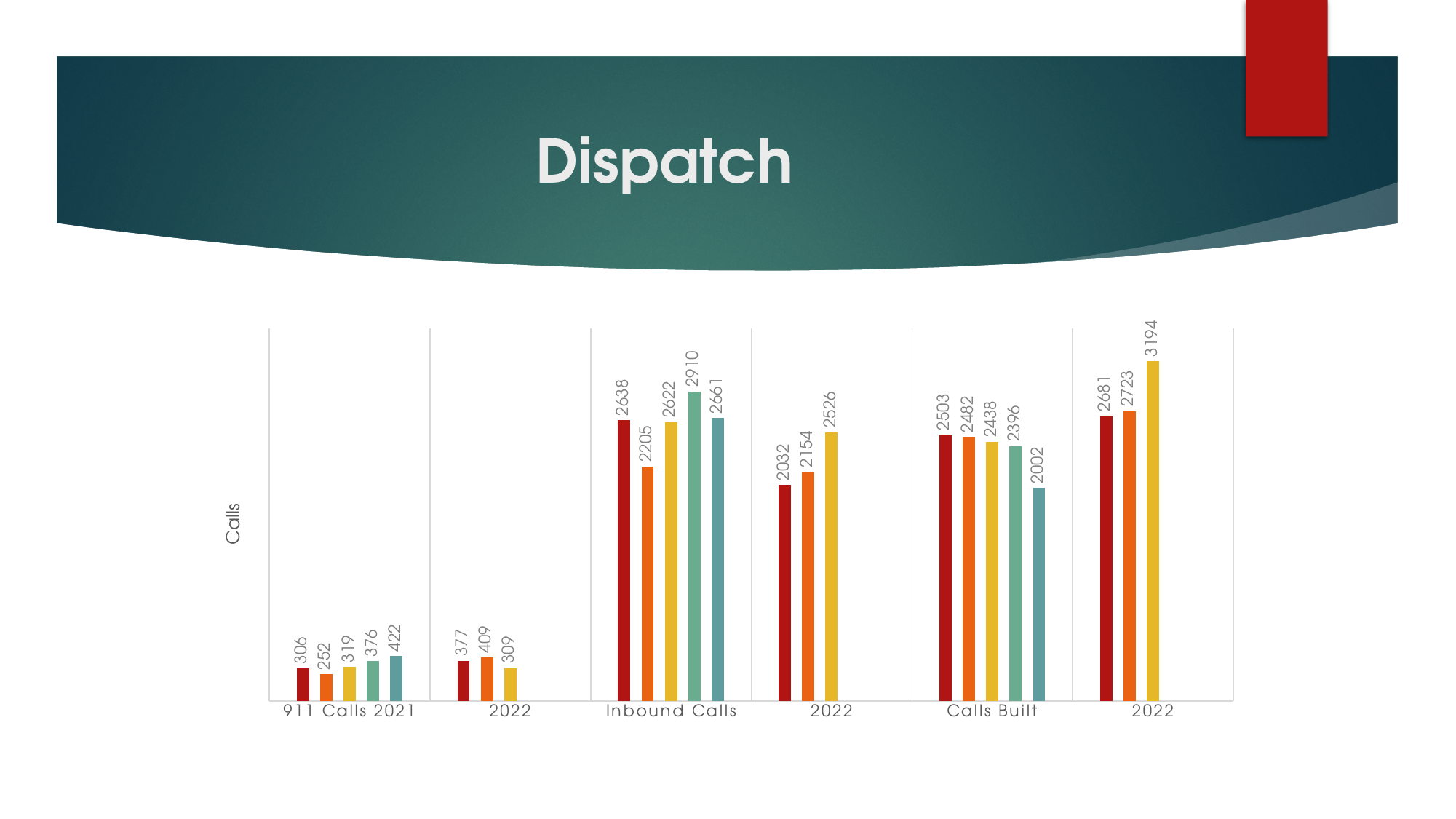

# Dispatch

### Chart

| Category | January | February | March | April | May |
|---|---|---|---|---|---|
| 911 Calls 2021 | 306.0 | 252.0 | 319.0 | 376.0 | 422.0 |
| 2022 | 377.0 | 409.0 | 309.0 | None | None |
| Inbound Calls | 2638.0 | 2205.0 | 2622.0 | 2910.0 | 2661.0 |
| 2022 | 2032.0 | 2154.0 | 2526.0 | None | None |
| Calls Built | 2503.0 | 2482.0 | 2438.0 | 2396.0 | 2002.0 |
| 2022 | 2681.0 | 2723.0 | 3194.0 | None | None |